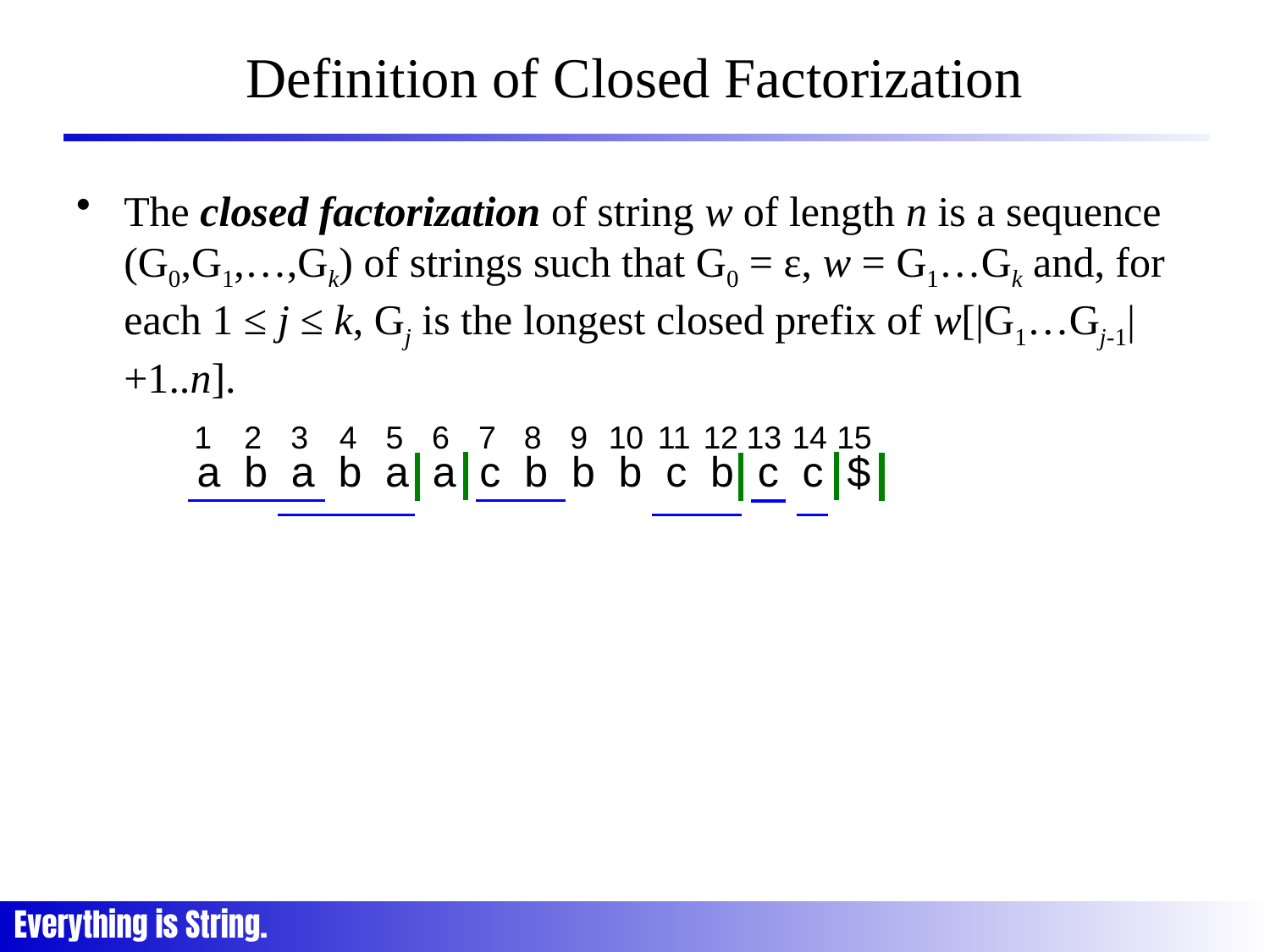

# Definition of Closed Factorization
The closed factorization of string w of length n is a sequence (G0,G1,…,Gk) of strings such that G0 = ε, w = G1…Gk and, for each 1 ≤ j ≤ k, Gj is the longest closed prefix of w[|G1…Gj-1|+1..n].

1
2
3
4
5
6
7
8
9
10
11
12
13
14
15
a  b  a  b  a  a  c  b  b  b  c  b  c  c  $